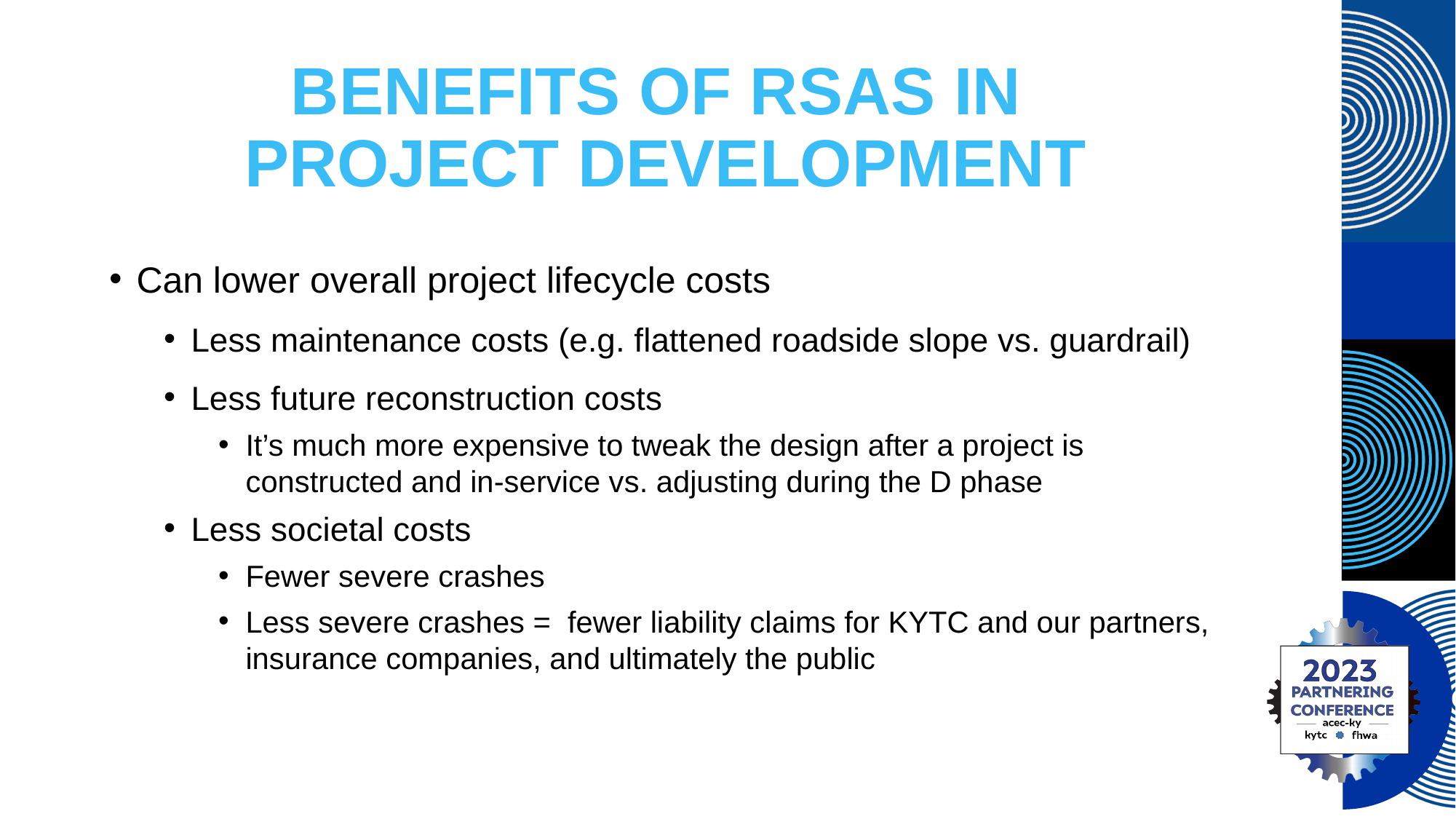

Benefits of RSAs in
Project Development
Can lower overall project lifecycle costs
Less maintenance costs (e.g. flattened roadside slope vs. guardrail)
Less future reconstruction costs
It’s much more expensive to tweak the design after a project is constructed and in-service vs. adjusting during the D phase
Less societal costs
Fewer severe crashes
Less severe crashes =  fewer liability claims for KYTC and our partners, insurance companies, and ultimately the public